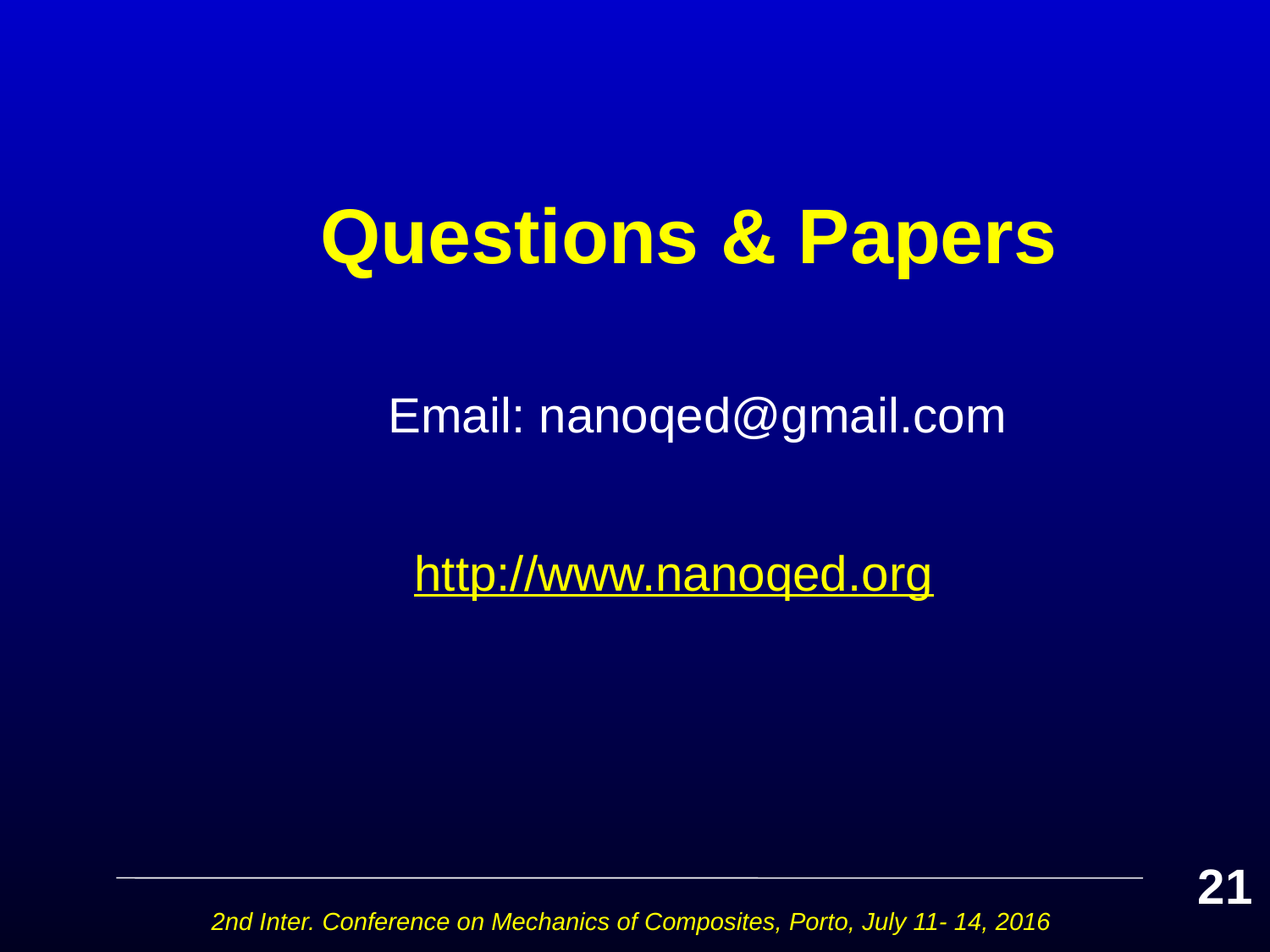

# Questions & Papers
        Email: nanoqed@gmail.com

     http://www.nanoqed.org

21
2nd Inter. Conference on Mechanics of Composites, Porto, July 11- 14, 2016